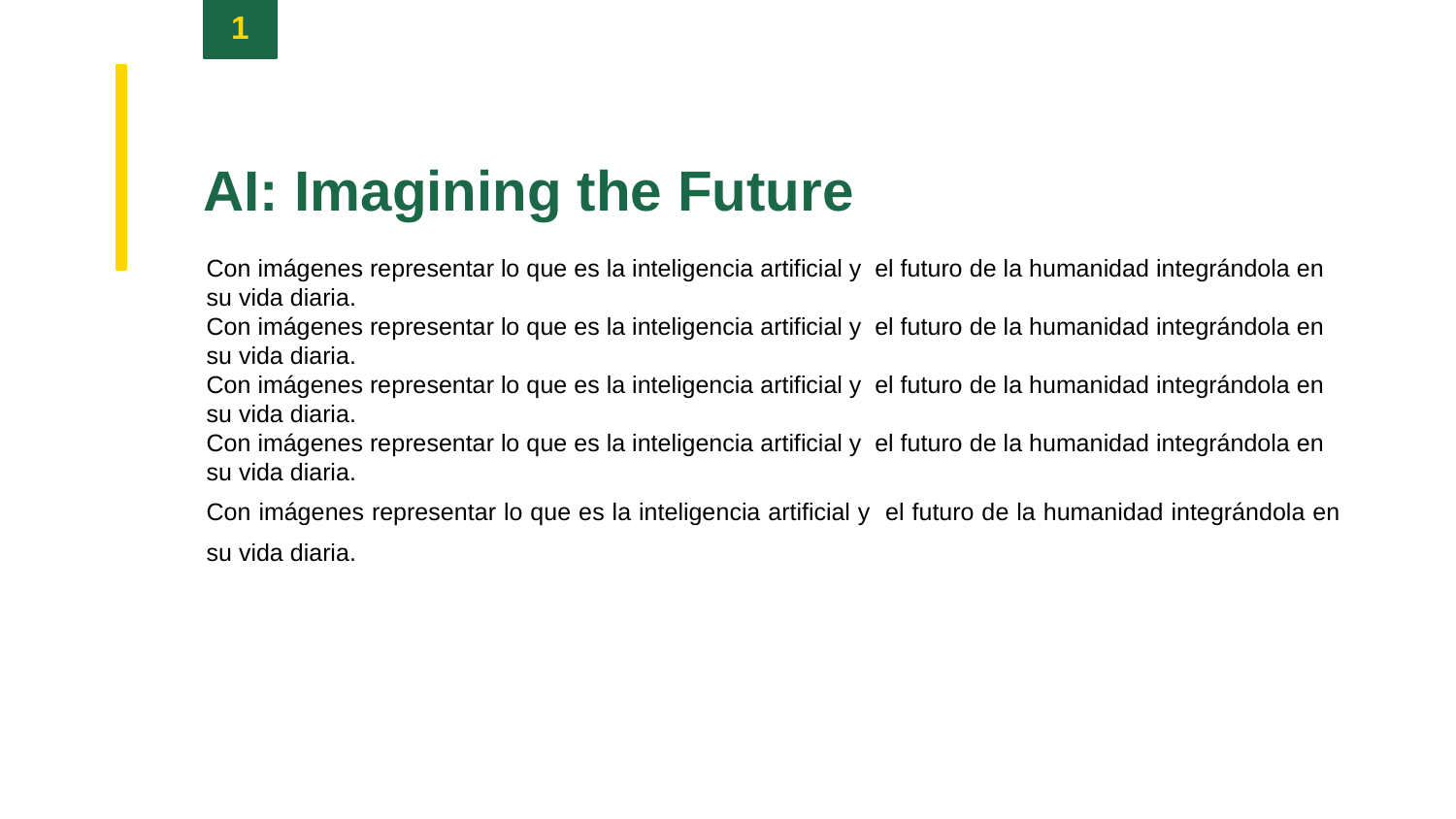

1

AI: Imagining the Future
Con imágenes representar lo que es la inteligencia artificial y  el futuro de la humanidad integrándola en su vida diaria.
Con imágenes representar lo que es la inteligencia artificial y  el futuro de la humanidad integrándola en su vida diaria.
Con imágenes representar lo que es la inteligencia artificial y  el futuro de la humanidad integrándola en su vida diaria.
Con imágenes representar lo que es la inteligencia artificial y  el futuro de la humanidad integrándola en su vida diaria.
Con imágenes representar lo que es la inteligencia artificial y  el futuro de la humanidad integrándola en su vida diaria.